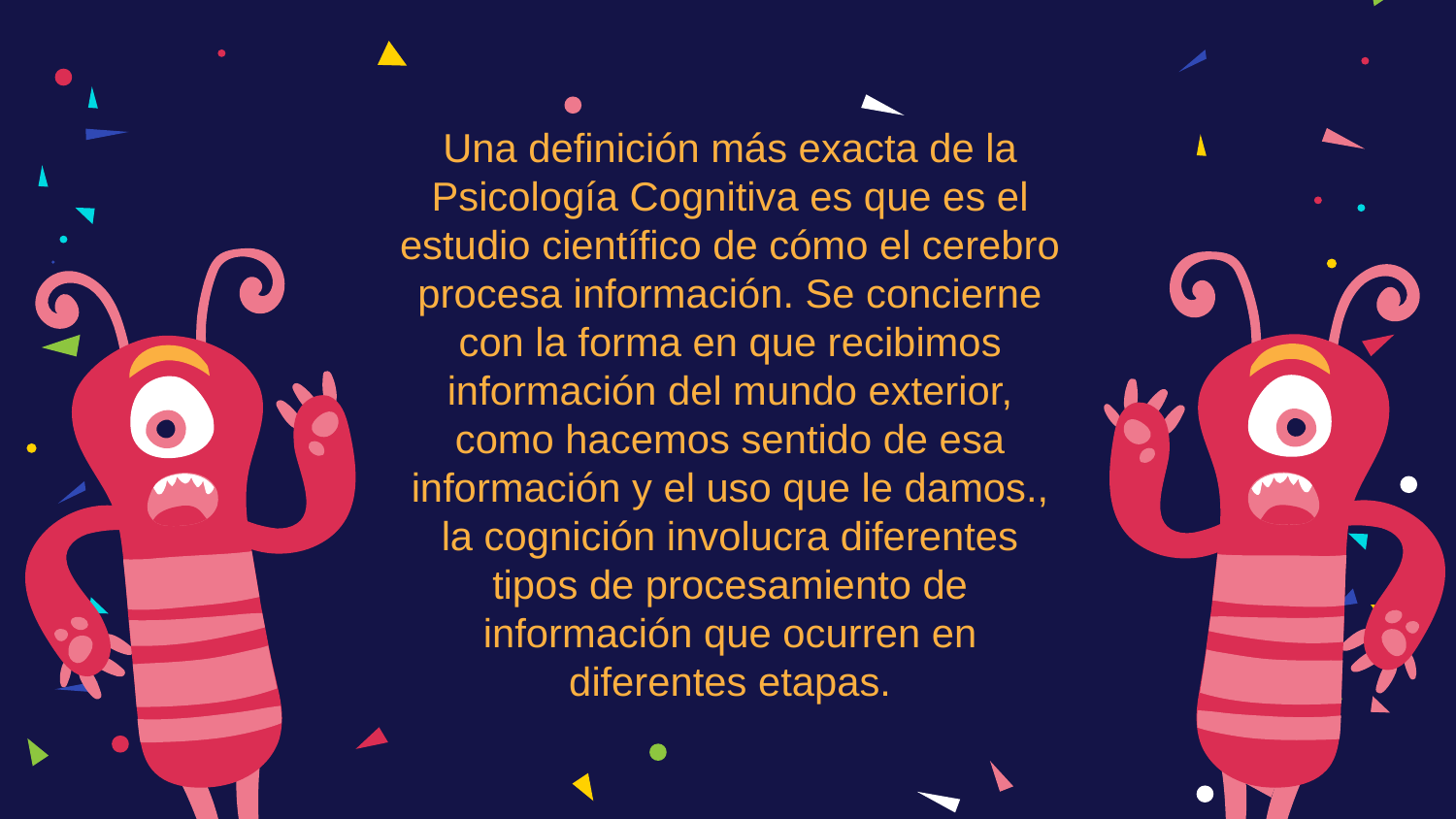

# Una definición más exacta de la Psicología Cognitiva es que es el estudio científico de cómo el cerebro procesa información. Se concierne con la forma en que recibimos información del mundo exterior, como hacemos sentido de esa información y el uso que le damos., la cognición involucra diferentes tipos de procesamiento de información que ocurren en diferentes etapas.